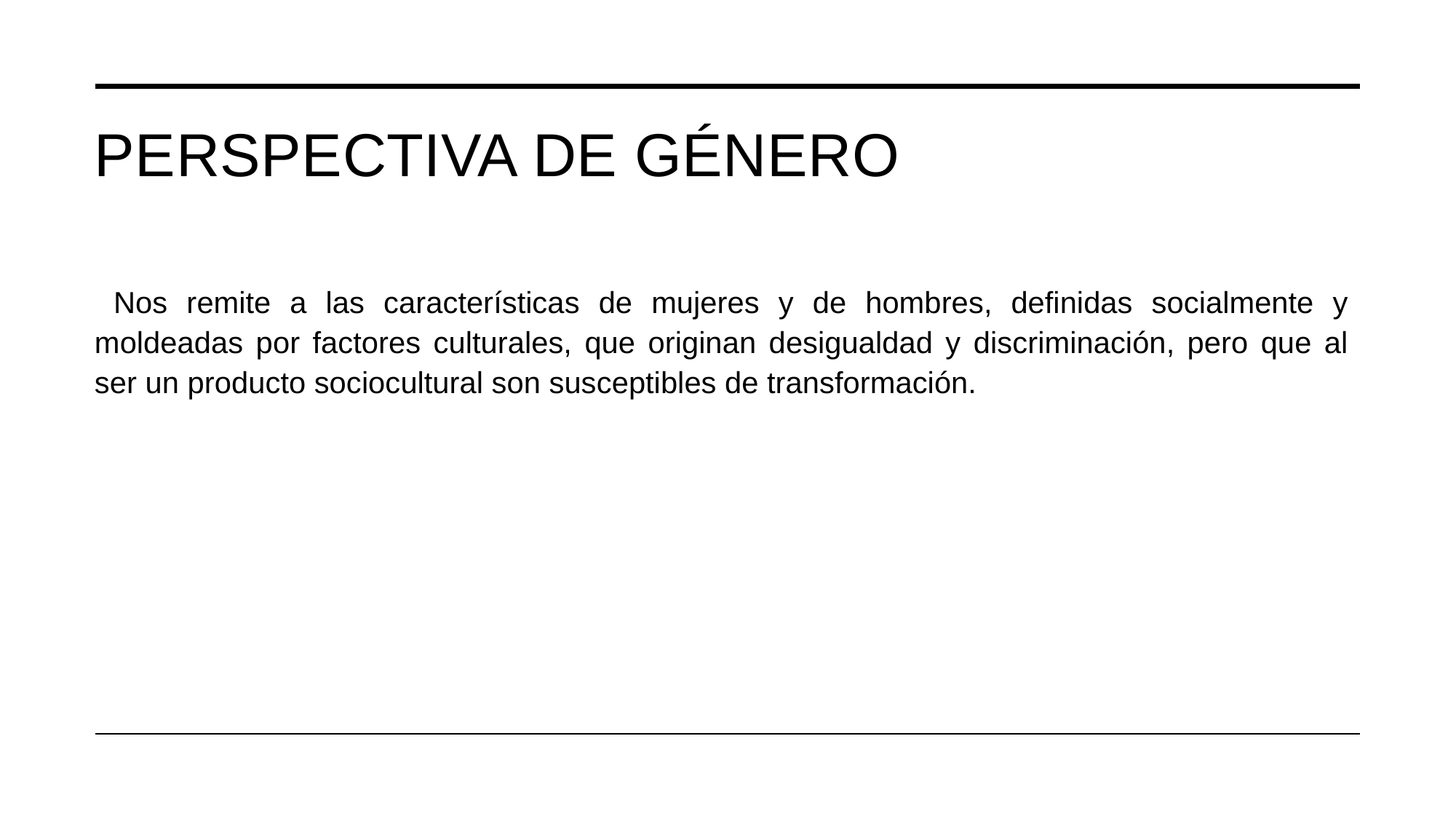

# Perspectiva de género
 Nos remite a las características de mujeres y de hombres, definidas socialmente y moldeadas por factores culturales, que originan desigualdad y discriminación, pero que al ser un producto sociocultural son susceptibles de transformación.